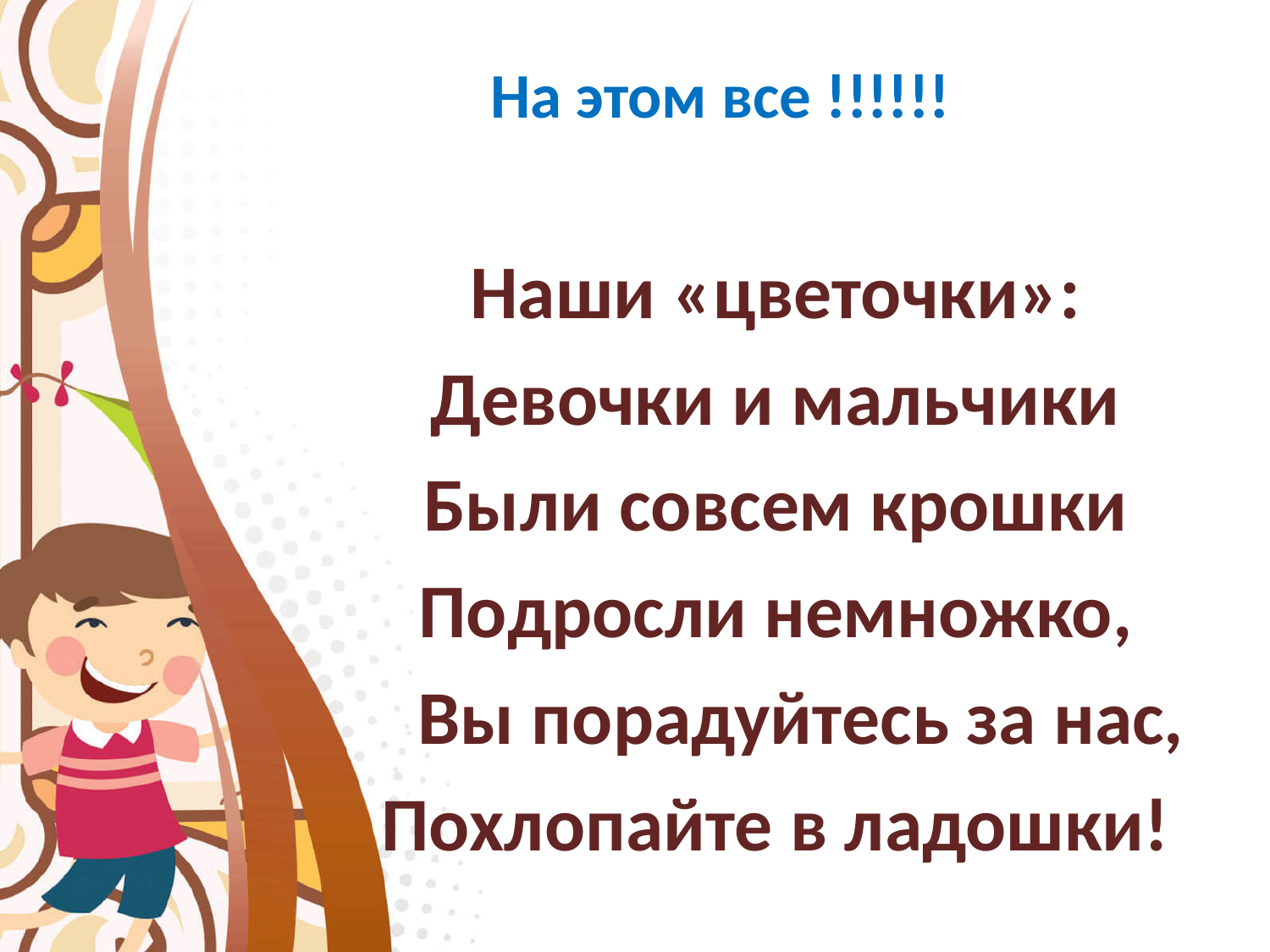

# На этом все !!!!!!
Наши «цветочки»:
Девочки и мальчики
Были совсем крошки
Подросли немножко,
   Вы порадуйтесь за нас,
Похлопайте в ладошки!